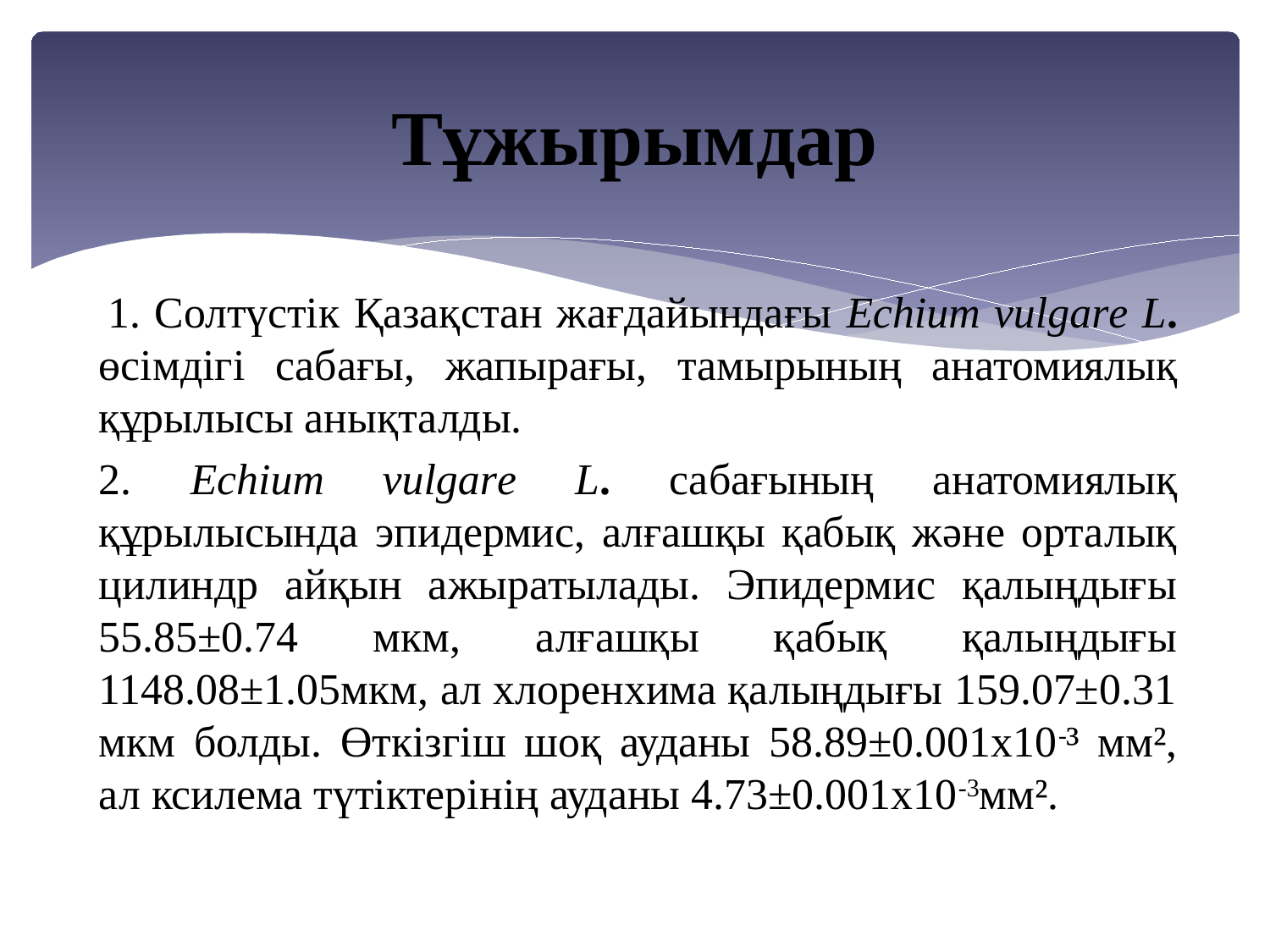

# Тұжырымдар
   		1. Солтүстік Қазақстан жағдайындағы Есhіит vиlgаrе L. өсімдігі сабағы, жапырағы, тамырының анатомиялық құрылысы анықталды.
		2. Есhіит vиlgаrе L. сабағының анатомиялық құрылысында эпидермис, алғашқы қабық және орталық цилиндр айқын ажыратылады. Эпидермис қалыңдығы 55.85±0.74 мкм, алғашқы қабық қалыңдығы 1148.08±1.05мкм, ал хлоренхима қалыңдығы 159.07±0.31 мкм болды. Өткізгіш шоқ ауданы 58.89±0.001х10-³ мм², ал ксилема түтіктерінің ауданы 4.73±0.001х10-3мм².